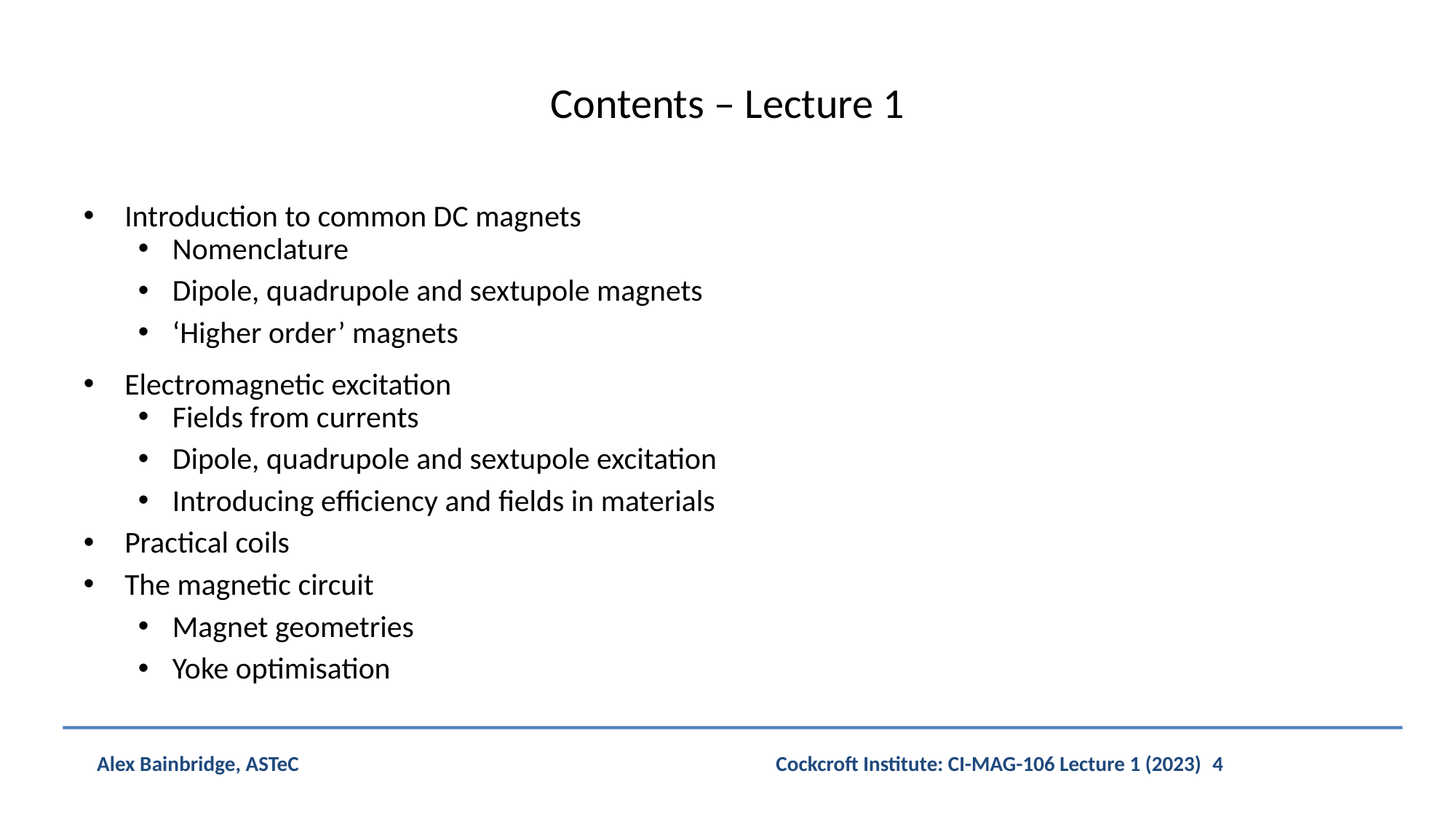

# Contents – Lecture 1
Introduction to common DC magnets
Nomenclature
Dipole, quadrupole and sextupole magnets
‘Higher order’ magnets
Electromagnetic excitation
Fields from currents
Dipole, quadrupole and sextupole excitation
Introducing efficiency and fields in materials
Practical coils
The magnetic circuit
Magnet geometries
Yoke optimisation